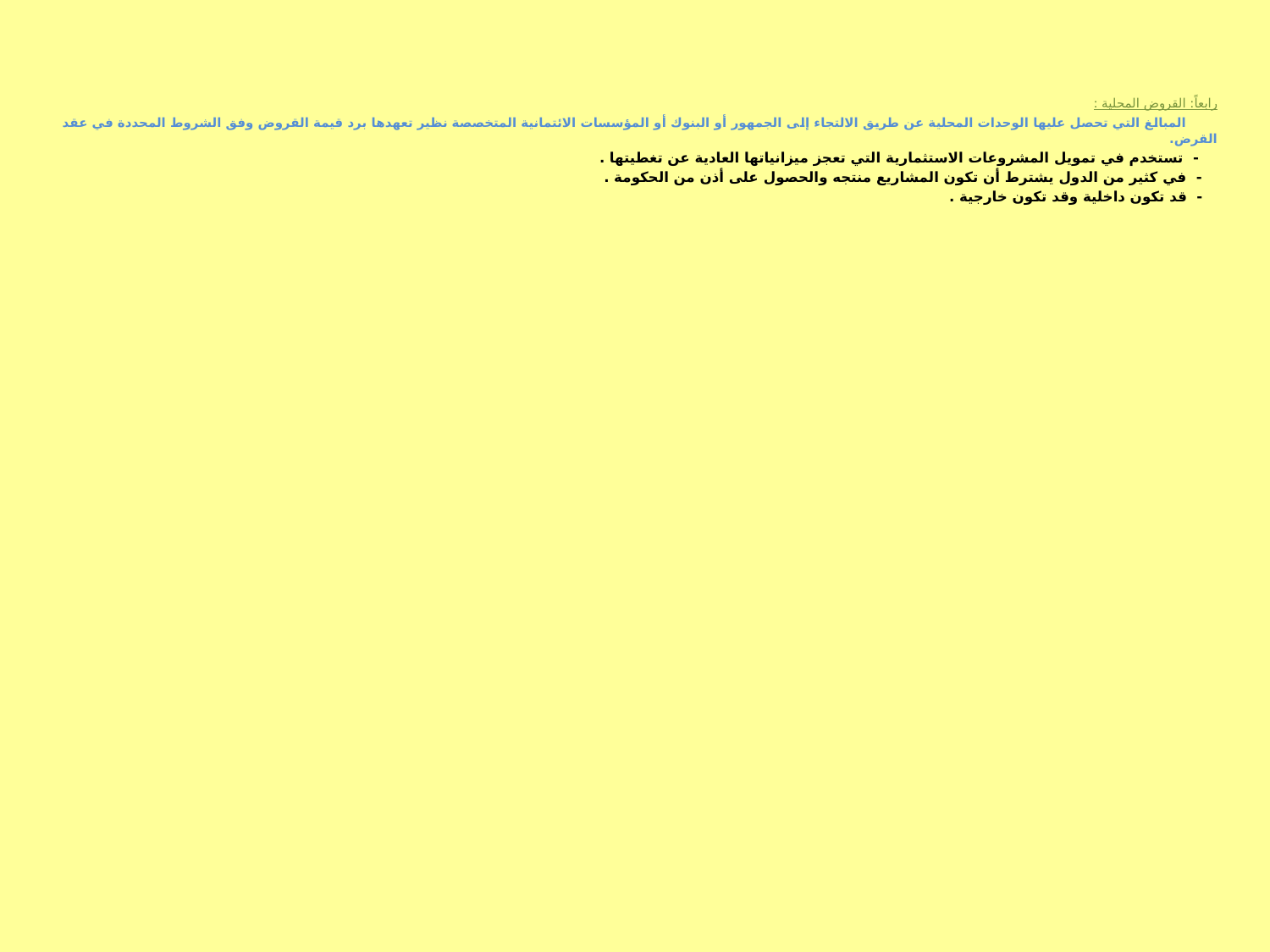

رابعاً: القروض المحلية :
       المبالغ التي تحصل عليها الوحدات المحلية عن طريق الالتجاء إلى الجمهور أو البنوك أو المؤسسات الائتمانية المتخصصة نظير تعهدها برد قيمة القروض وفق الشروط المحددة في عقد القرض.
    -  تستخدم في تمويل المشروعات الاستثمارية التي تعجز ميزانياتها العادية عن تغطيتها .
   -  في كثير من الدول يشترط أن تكون المشاريع منتجه والحصول على أذن من الحكومة .
   -  قد تكون داخلية وقد تكون خارجية .